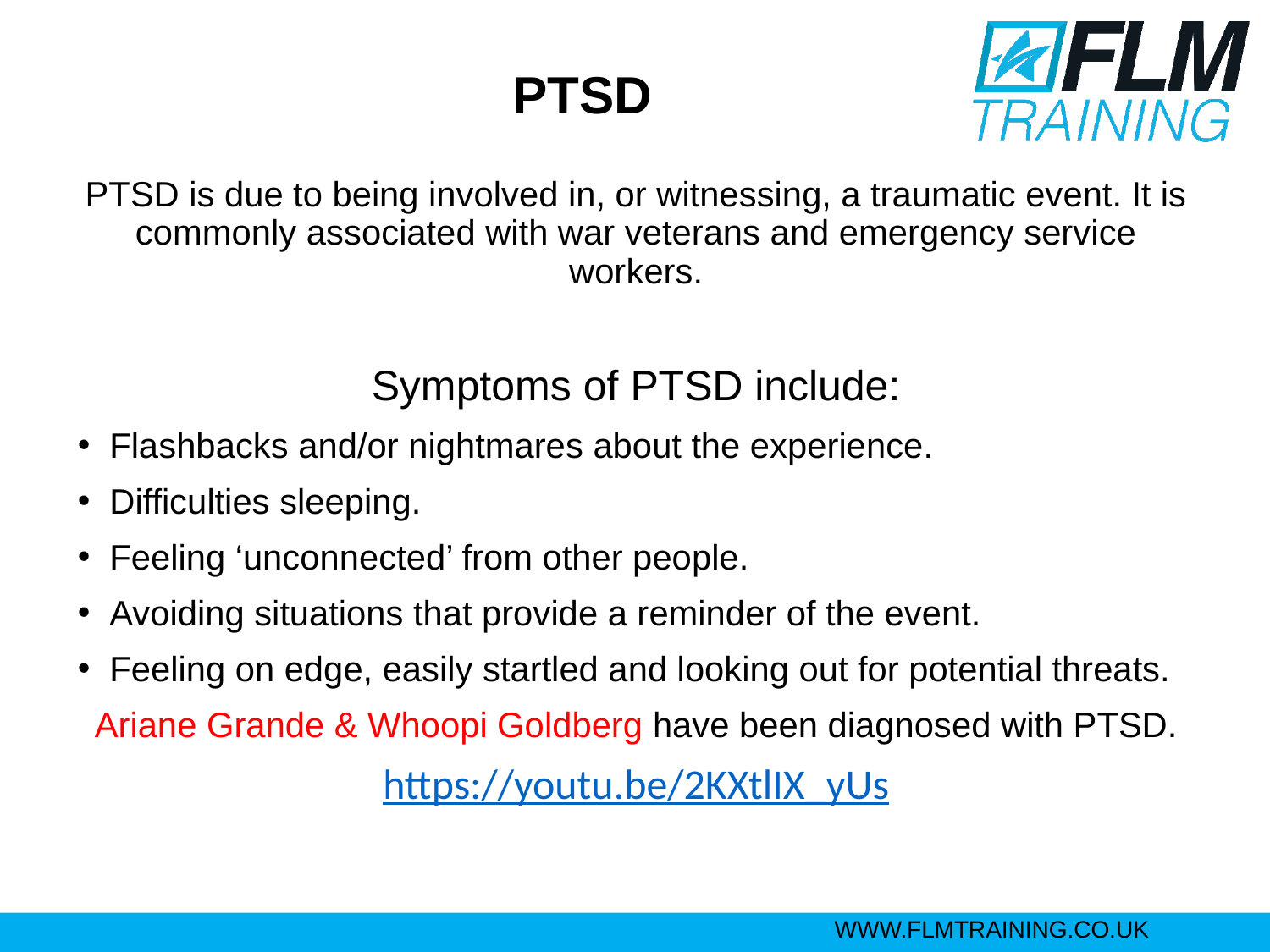

# PTSD
PTSD is due to being involved in, or witnessing, a traumatic event. It is commonly associated with war veterans and emergency service workers.

Symptoms of PTSD include:
Flashbacks and/or nightmares about the experience.
Difficulties sleeping.
Feeling ‘unconnected’ from other people.
Avoiding situations that provide a reminder of the event.
Feeling on edge, easily startled and looking out for potential threats.
Ariane Grande & Whoopi Goldberg have been diagnosed with PTSD.
https://youtu.be/2KXtlIX_yUs